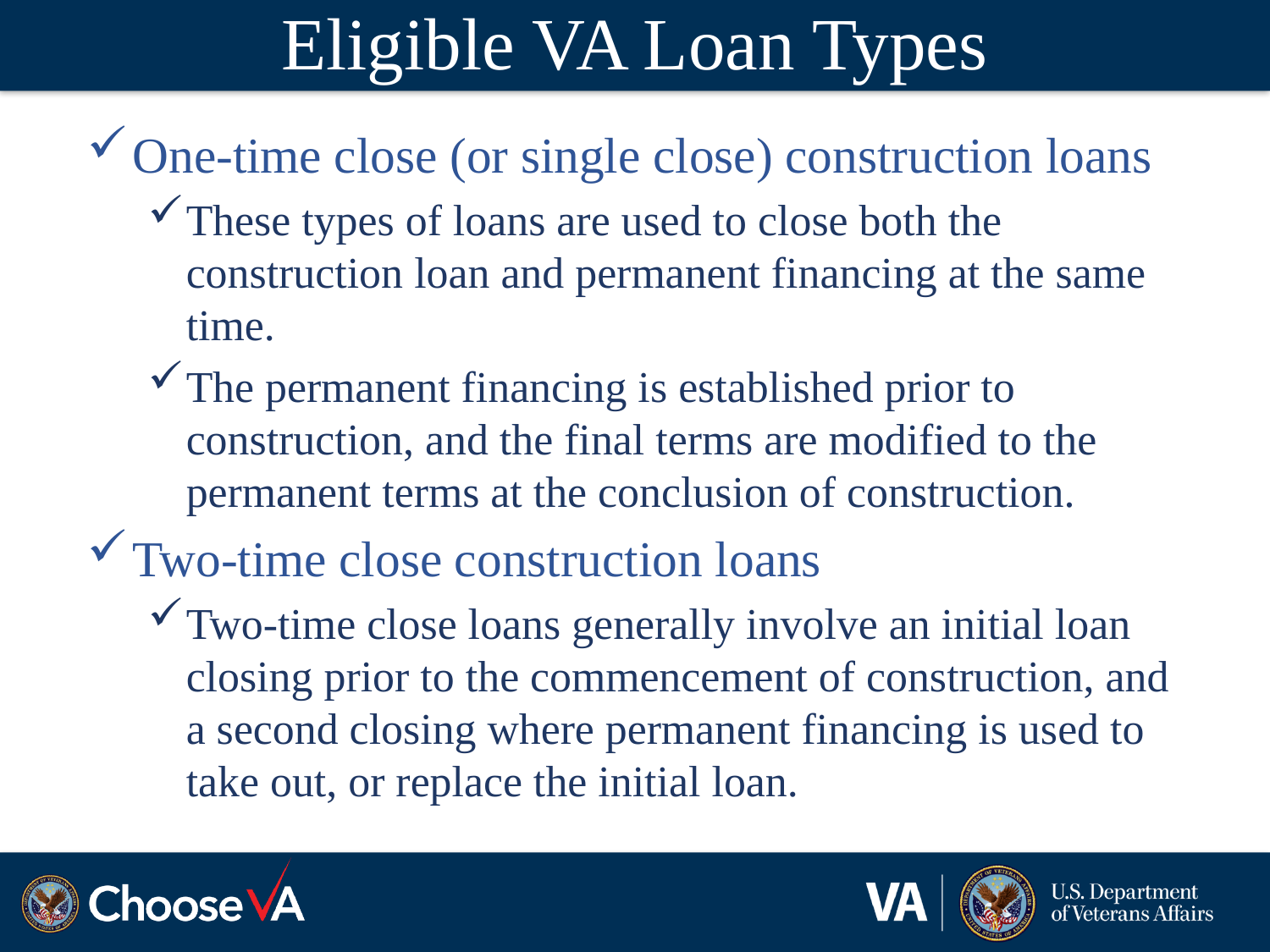

# Eligible VA Loan Types
One-time close (or single close) construction loans
These types of loans are used to close both the construction loan and permanent financing at the same time.
The permanent financing is established prior to construction, and the final terms are modified to the permanent terms at the conclusion of construction.
Two-time close construction loans
Two-time close loans generally involve an initial loan closing prior to the commencement of construction, and a second closing where permanent financing is used to take out, or replace the initial loan.